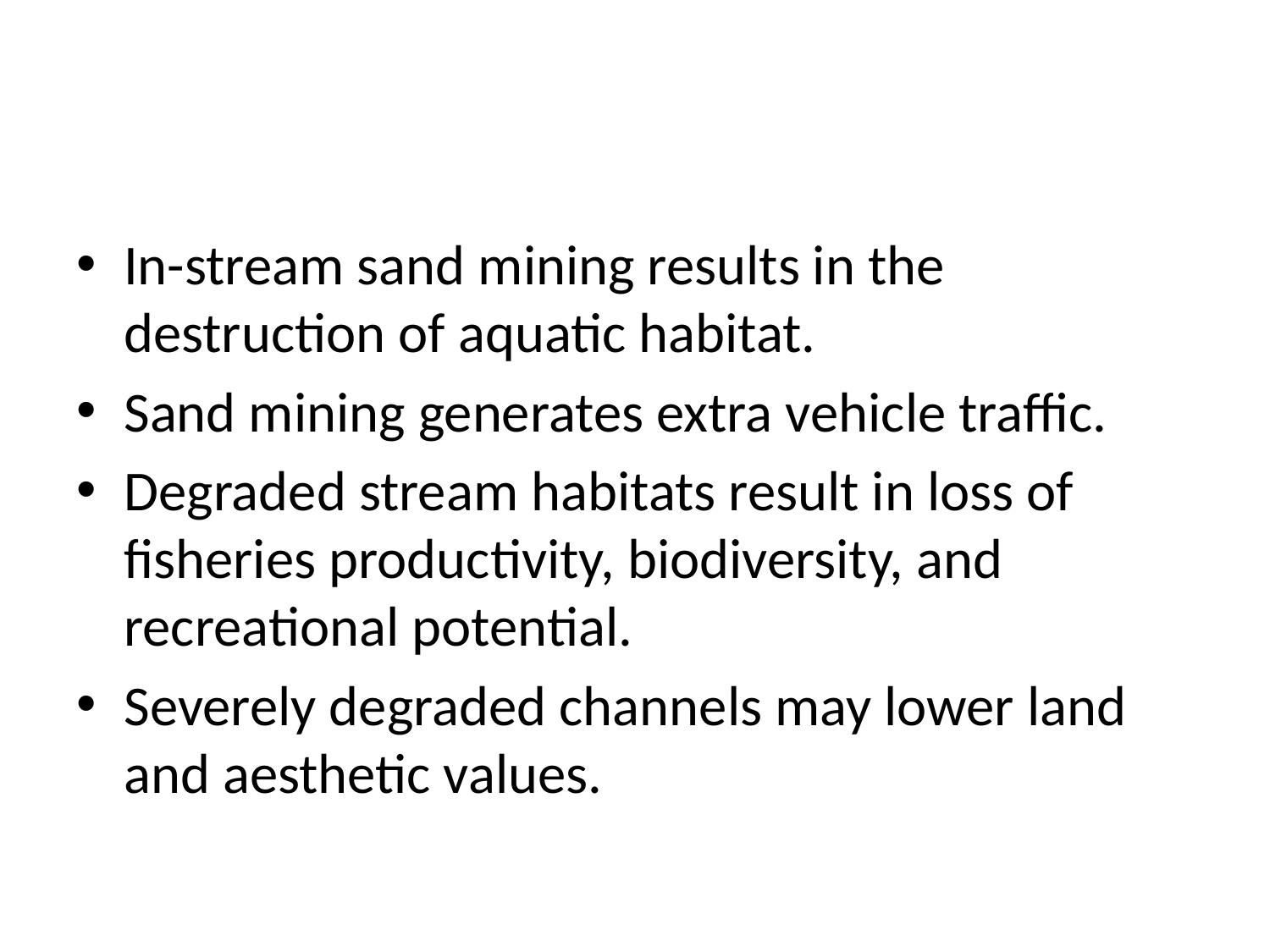

#
In-stream sand mining results in the destruction of aquatic habitat.
Sand mining generates extra vehicle traffic.
Degraded stream habitats result in loss of fisheries productivity, biodiversity, and recreational potential.
Severely degraded channels may lower land and aesthetic values.